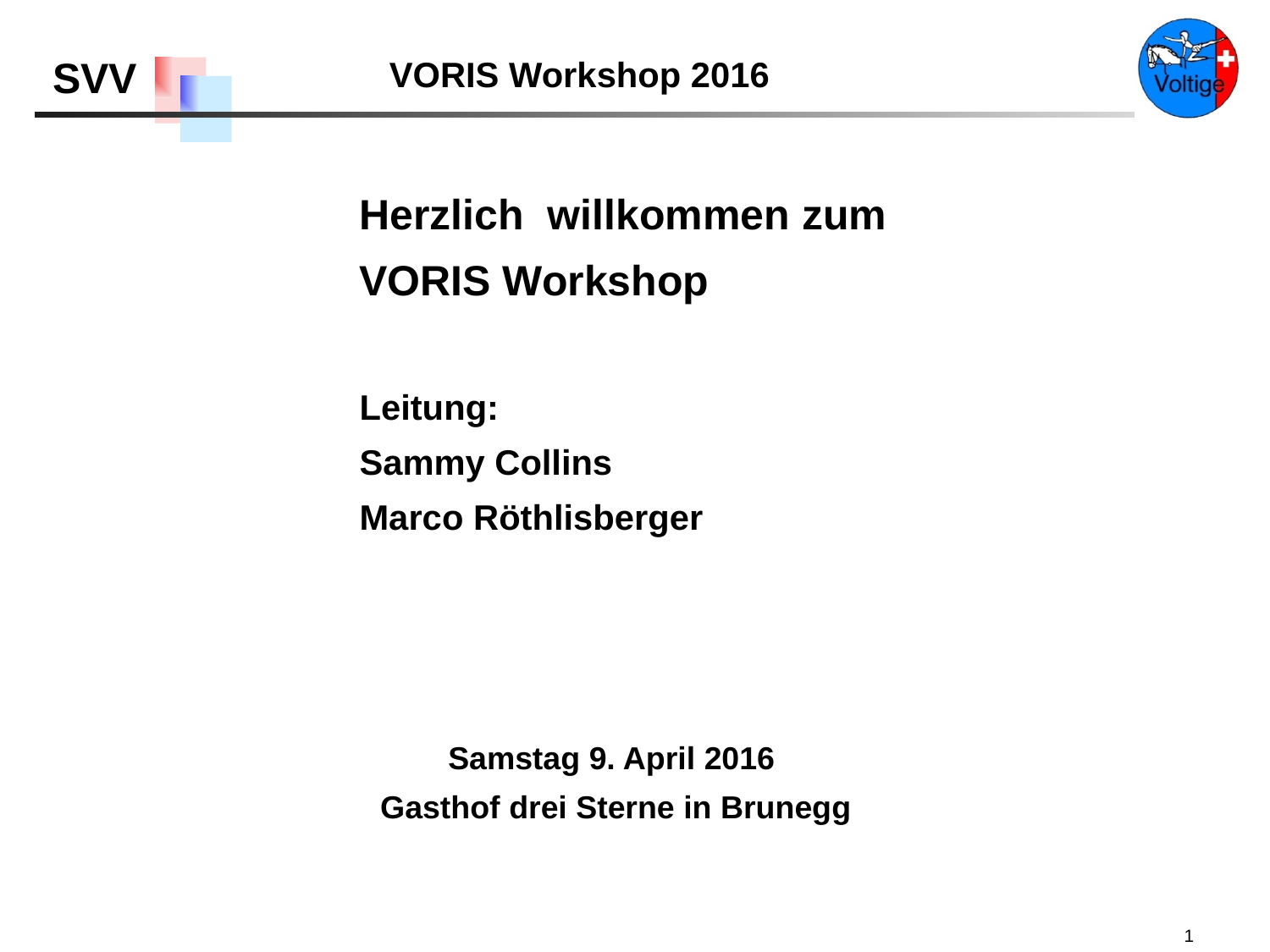

Herzlich  willkommen zum
VORIS Workshop
Leitung:
Sammy Collins
Marco Röthlisberger
Samstag 9. April 2016
Gasthof drei Sterne in Brunegg
1